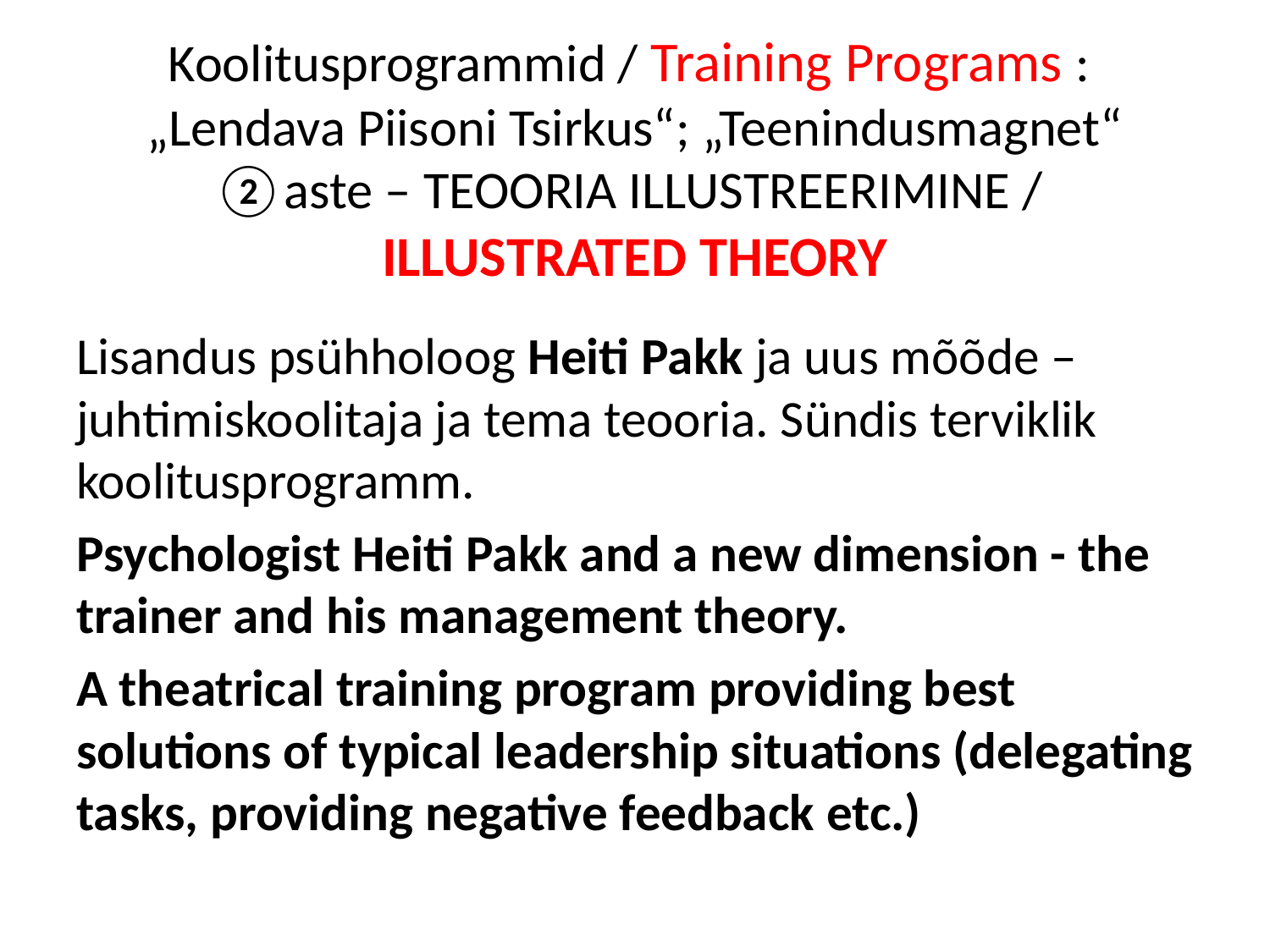

# Koolitusprogrammid / Training Programs : „Lendava Piisoni Tsirkus“; „Teenindusmagnet“ ②aste – TEOORIA ILLUSTREERIMINE / ILLUSTRATED THEORY
Lisandus psühholoog Heiti Pakk ja uus mõõde – juhtimiskoolitaja ja tema teooria. Sündis terviklik koolitusprogramm.
Psychologist Heiti Pakk and a new dimension - the trainer and his management theory.
A theatrical training program providing best solutions of typical leadership situations (delegating tasks, providing negative feedback etc.)